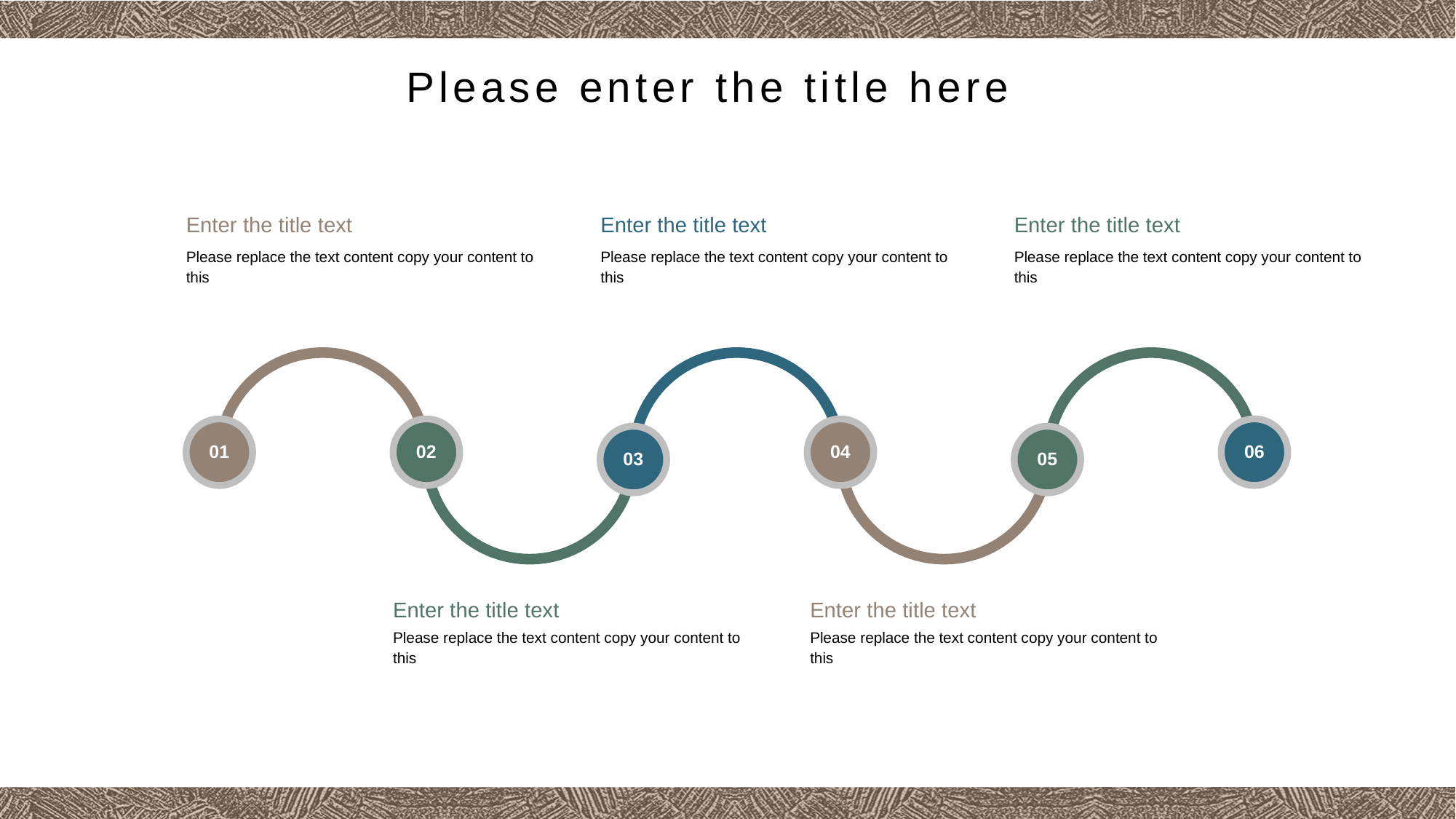

Please enter the title here
Enter the title text
Please replace the text content copy your content to this
Enter the title text
Please replace the text content copy your content to this
Enter the title text
Please replace the text content copy your content to this

01
02
04
06
03
05
Enter the title text
Please replace the text content copy your content to this
Enter the title text
Please replace the text content copy your content to this